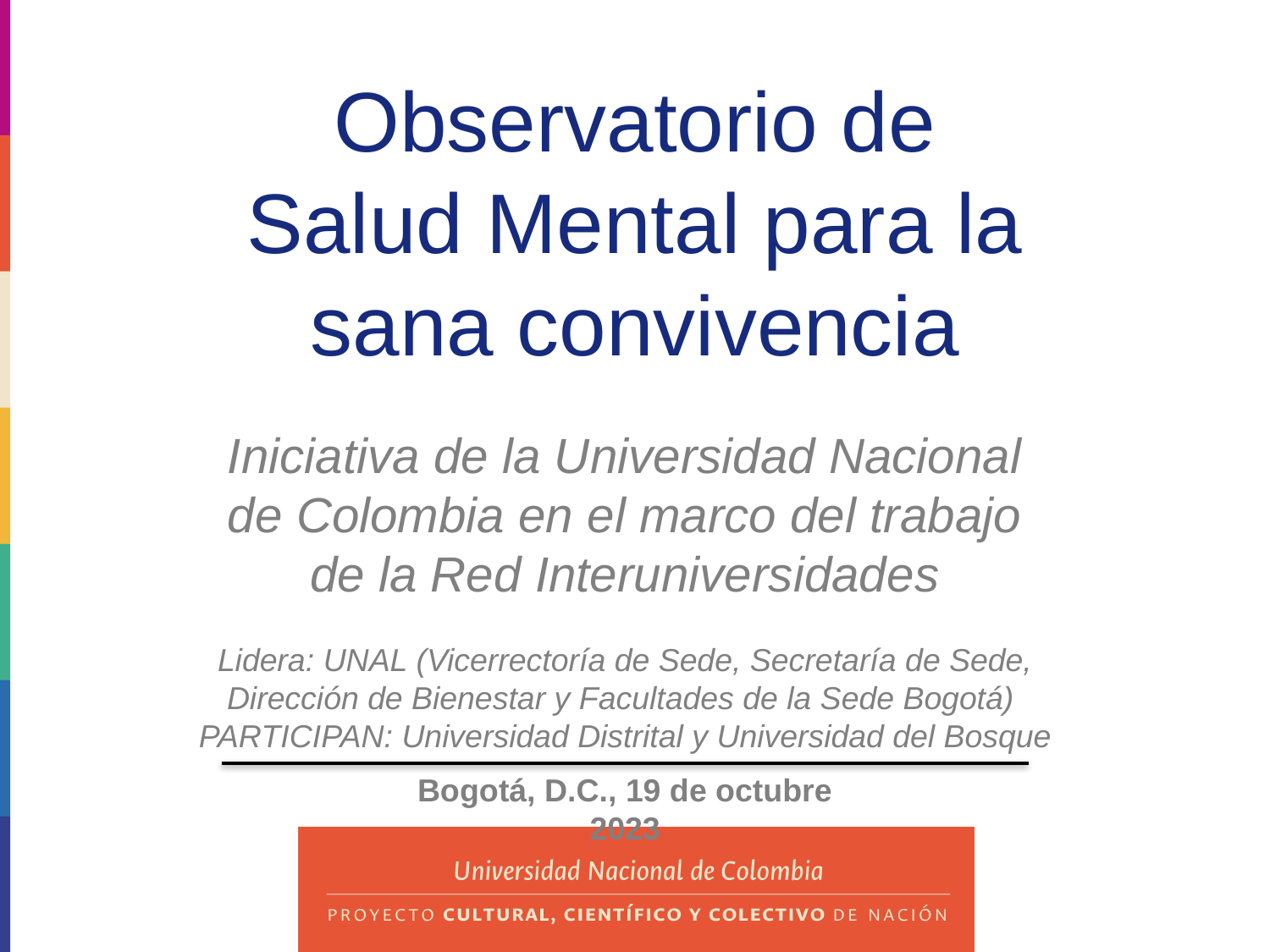

Observatorio de Salud Mental para la sana convivencia
Iniciativa de la Universidad Nacional de Colombia en el marco del trabajo de la Red Interuniversidades

Lidera: UNAL (Vicerrectoría de Sede, Secretaría de Sede, Dirección de Bienestar y Facultades de la Sede Bogotá)
PARTICIPAN: Universidad Distrital y Universidad del Bosque
Bogotá, D.C., 19 de octubre 2023